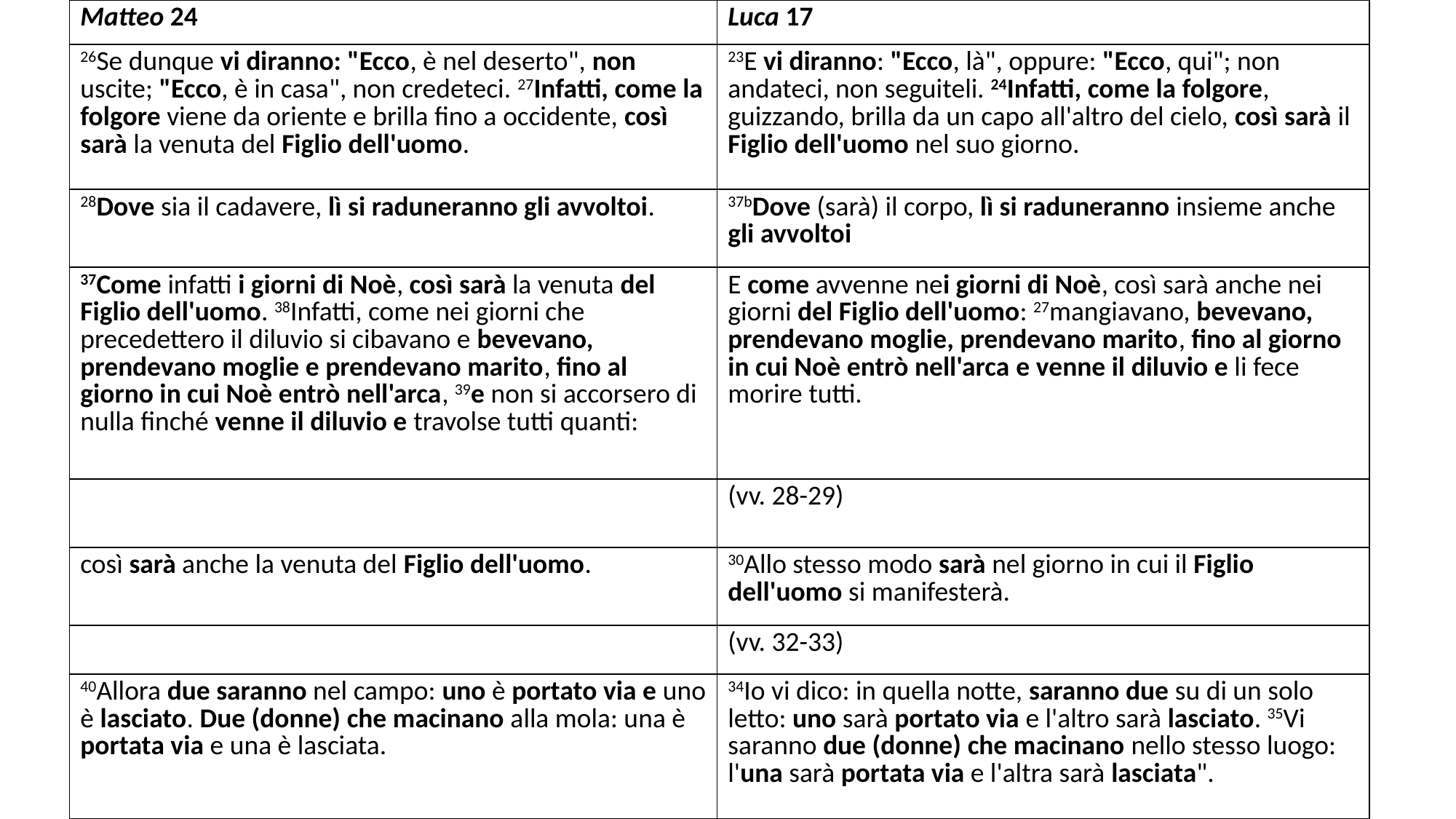

| Matteo 24 | Luca 17 |
| --- | --- |
| 26Se dunque vi diranno: "Ecco, è nel deserto", non uscite; "Ecco, è in casa", non credeteci. 27Infatti, come la folgore viene da oriente e brilla fino a occidente, così sarà la venuta del Figlio dell'uomo. | 23E vi diranno: "Ecco, là", oppure: "Ecco, qui"; non andateci, non seguiteli. 24Infatti, come la folgore, guizzando, brilla da un capo all'altro del cielo, così sarà il Figlio dell'uomo nel suo giorno. |
| 28Dove sia il cadavere, lì si raduneranno gli avvoltoi. | 37bDove (sarà) il corpo, lì si raduneranno insieme anche gli avvoltoi |
| 37Come infatti i giorni di Noè, così sarà la venuta del Figlio dell'uomo. 38Infatti, come nei giorni che precedettero il diluvio si cibavano e bevevano, prendevano moglie e prendevano marito, fino al giorno in cui Noè entrò nell'arca, 39e non si accorsero di nulla finché venne il diluvio e travolse tutti quanti: | E come avvenne nei giorni di Noè, così sarà anche nei giorni del Figlio dell'uomo: 27mangiavano, bevevano, prendevano moglie, prendevano marito, fino al giorno in cui Noè entrò nell'arca e venne il diluvio e li fece morire tutti. |
|  | (vv. 28-29) |
| così sarà anche la venuta del Figlio dell'uomo. | 30Allo stesso modo sarà nel giorno in cui il Figlio dell'uomo si manifesterà. |
|  | (vv. 32-33) |
| 40Allora due saranno nel campo: uno è portato via e uno è lasciato. Due (donne) che macinano alla mola: una è portata via e una è lasciata. | 34Io vi dico: in quella notte, saranno due su di un solo letto: uno sarà portato via e l'altro sarà lasciato. 35Vi saranno due (donne) che macinano nello stesso luogo: l'una sarà portata via e l'altra sarà lasciata". |